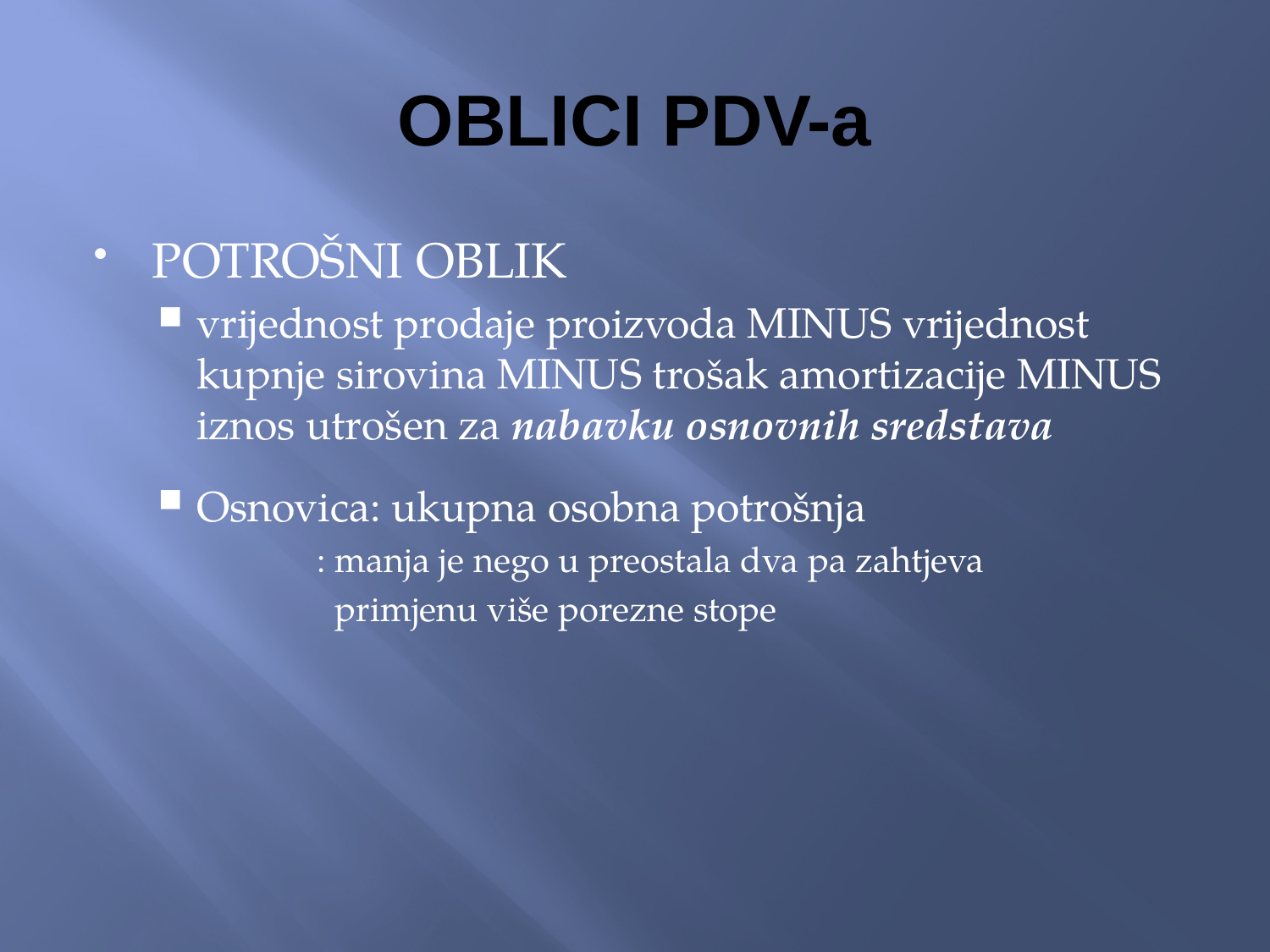

# OBLICI PDV-a
POTROŠNI OBLIK
vrijednost prodaje proizvoda MINUS vrijednost kupnje sirovina MINUS trošak amortizacije MINUS iznos utrošen za nabavku osnovnih sredstava

Osnovica: ukupna osobna potrošnja
	   : manja je nego u preostala dva pa zahtjeva
	     primjenu više porezne stope